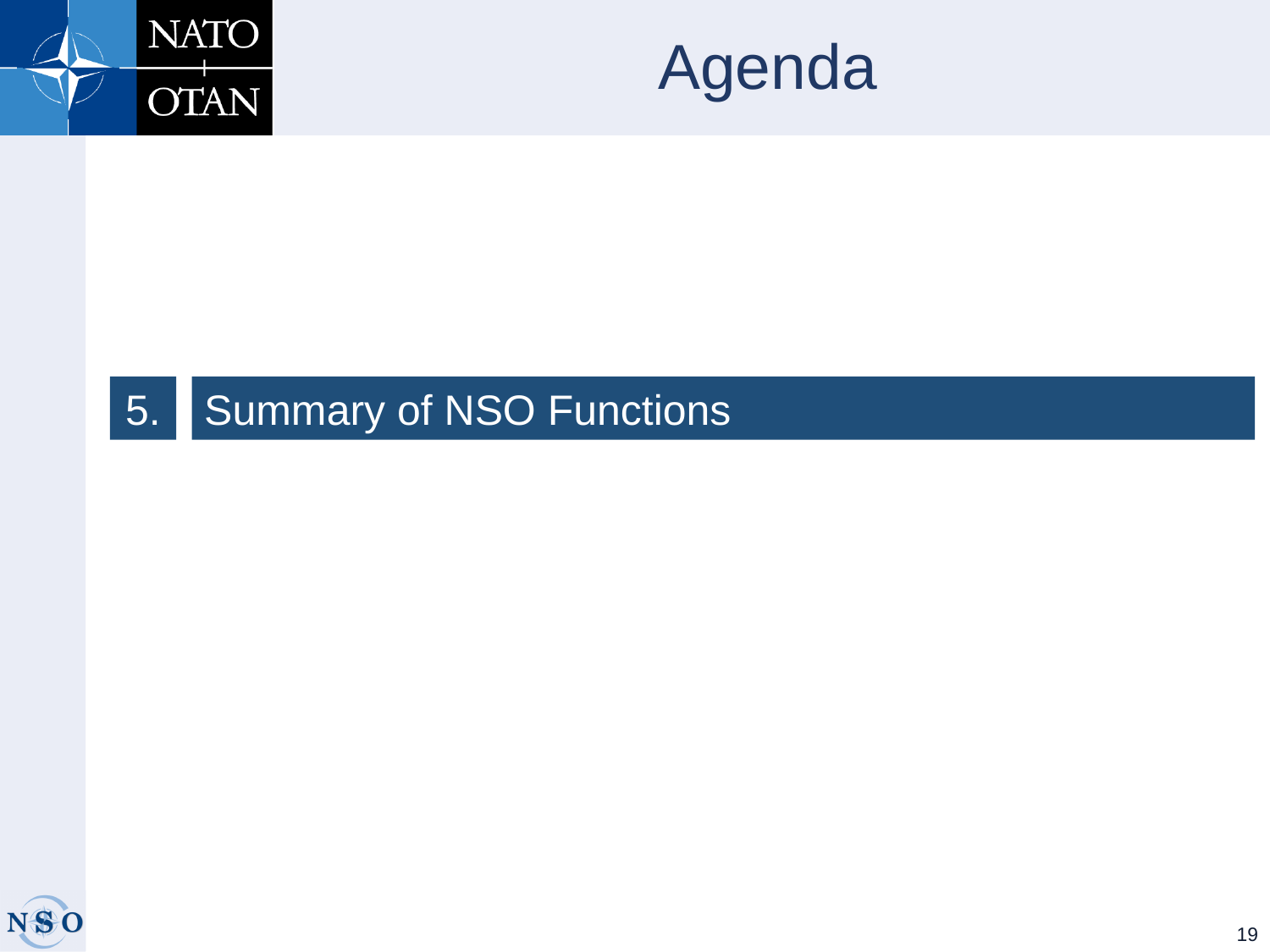

Agenda
5.
Summary of NSO Functions
19